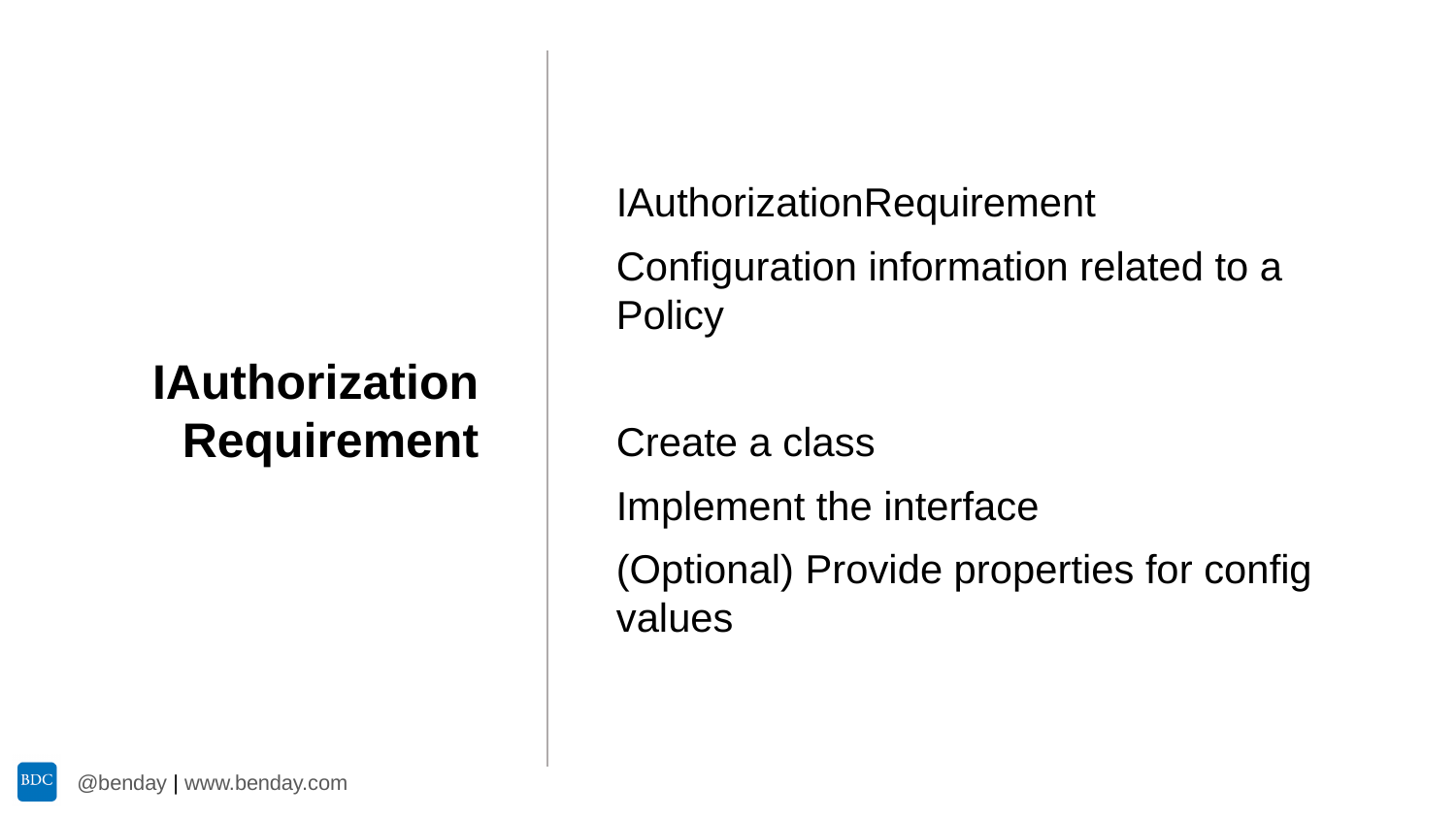

IAuthorizationRequirement
Configuration information related to a Policy

Create a class
Implement the interface
(Optional) Provide properties for config values
IAuthorization
Requirement